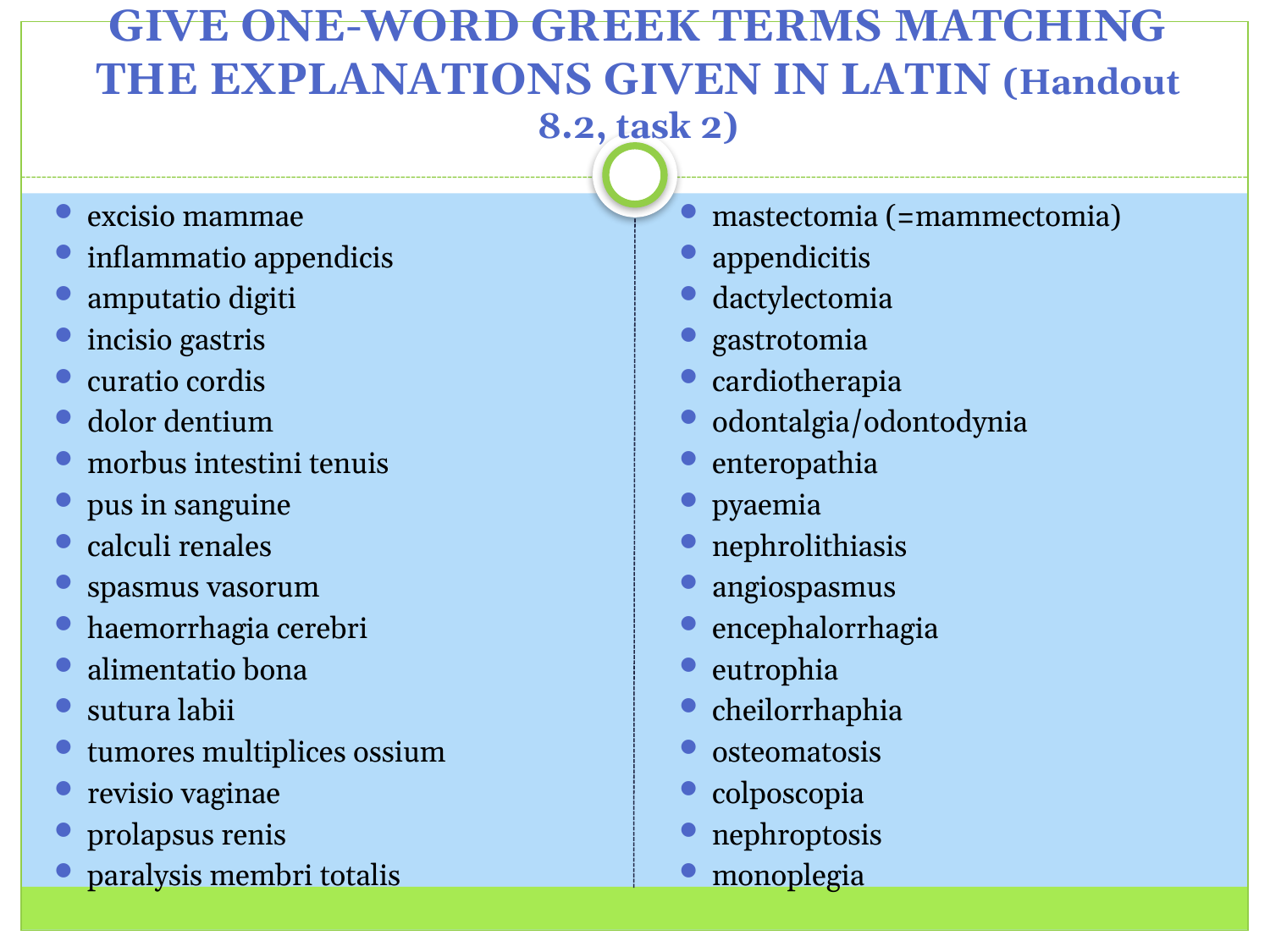

# Give one-word Greek terms matching the explanations given in Latin (Handout 8.2, task 2)
excisio mammae
inflammatio appendicis
amputatio digiti
incisio gastris
curatio cordis
dolor dentium
morbus intestini tenuis
pus in sanguine
calculi renales
spasmus vasorum
haemorrhagia cerebri
alimentatio bona
sutura labii
tumores multiplices ossium
revisio vaginae
prolapsus renis
paralysis membri totalis
mastectomia (=mammectomia)
appendicitis
dactylectomia
gastrotomia
cardiotherapia
odontalgia/odontodynia
enteropathia
pyaemia
nephrolithiasis
angiospasmus
encephalorrhagia
eutrophia
cheilorrhaphia
osteomatosis
colposcopia
nephroptosis
monoplegia